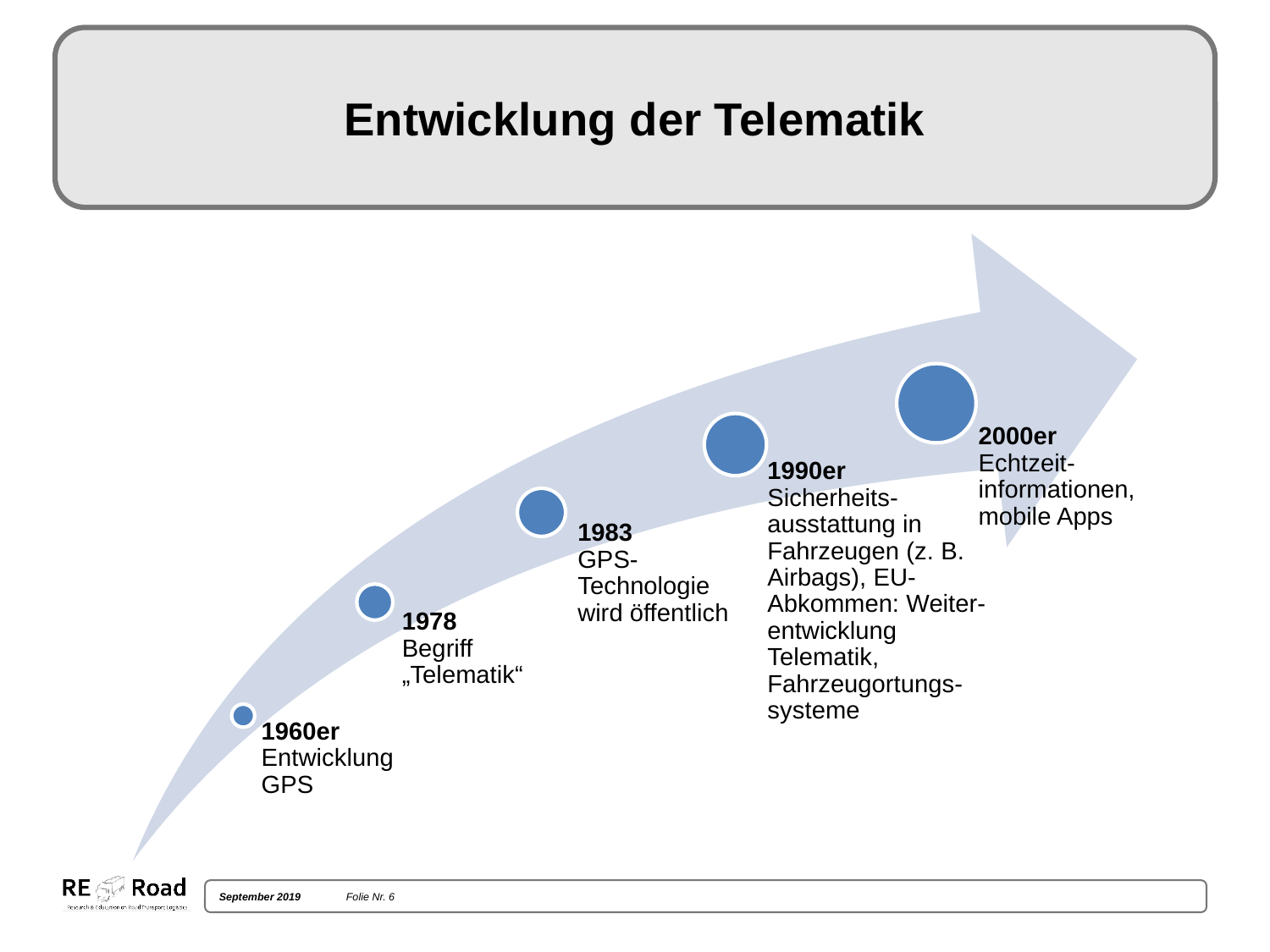

# Entwicklung der Telematik
1960er
Entwicklung GPS
1978
Begriff „Telematik“
1983
GPS-Technologie wird öffentlich
1990er
Sicherheits-
ausstattung in Fahrzeugen (z. B. Airbags), EU-Abkommen: Weiter-
entwicklung Telematik, Fahrzeugortungs-
systeme
2000er
Echtzeit-
informationen, mobile Apps